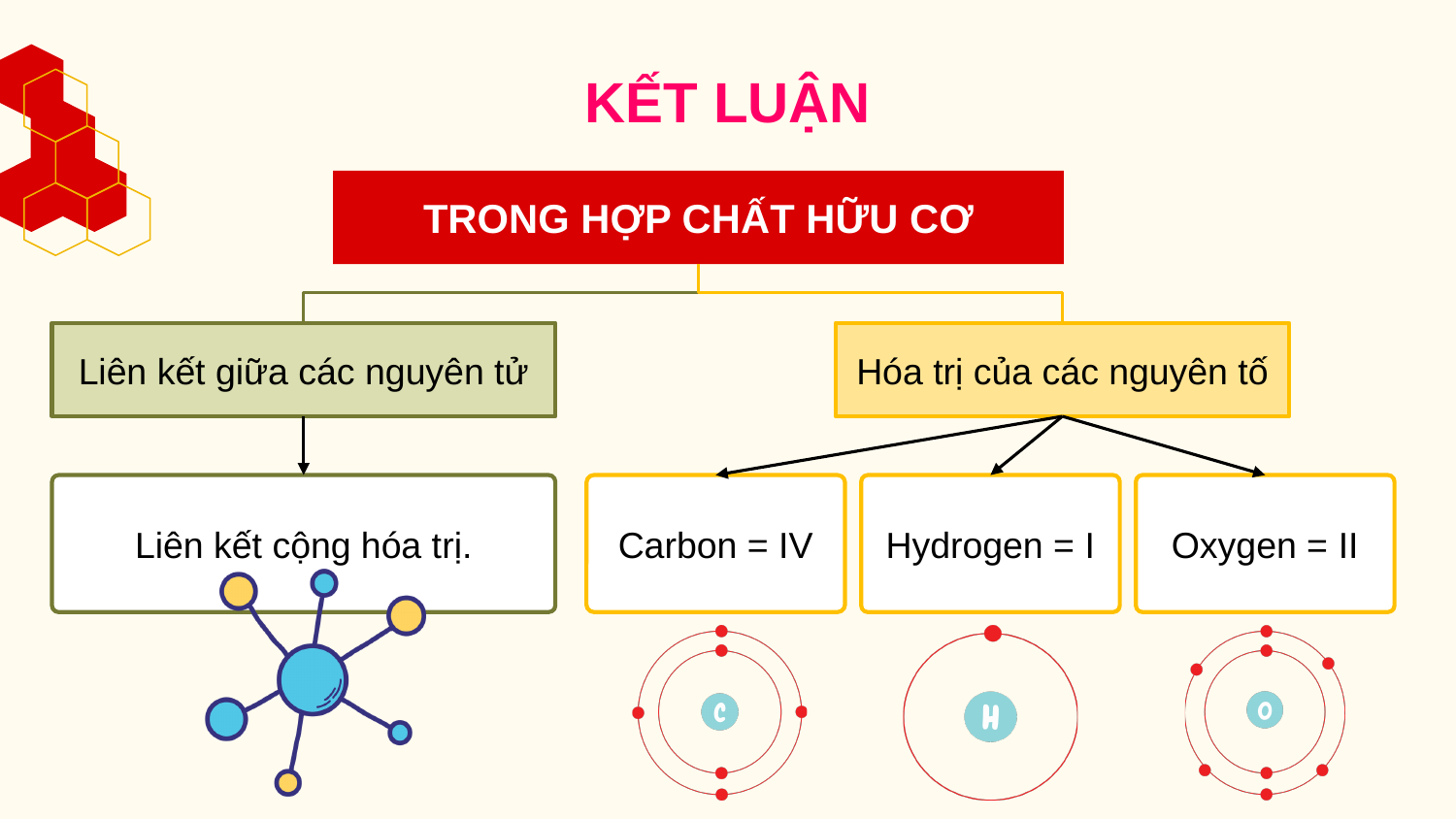

KẾT LUẬN
TRONG HỢP CHẤT HỮU CƠ
Liên kết giữa các nguyên tử
Hóa trị của các nguyên tố
Oxygen = II
Liên kết cộng hóa trị.
Carbon = IV
Hydrogen = I